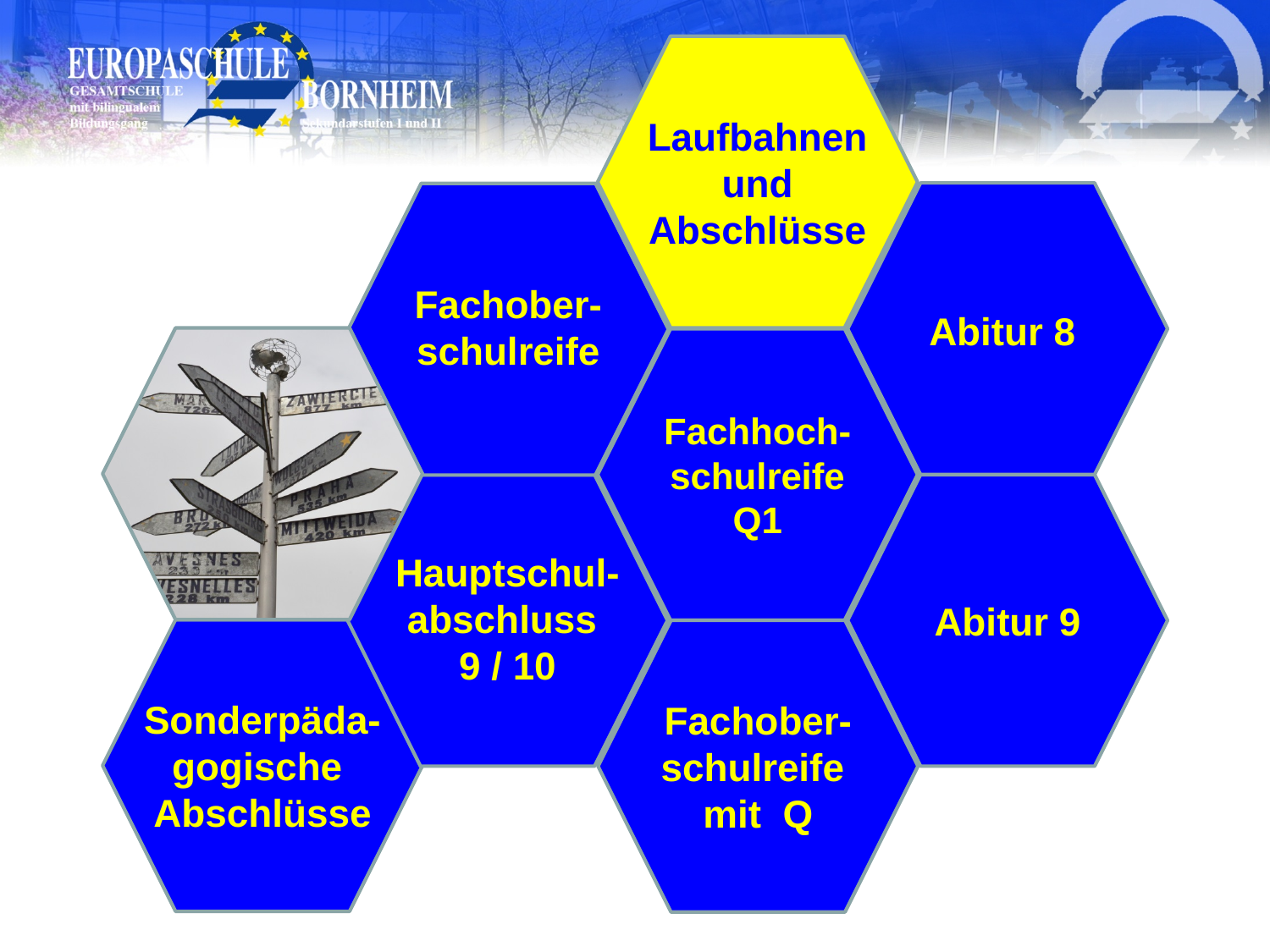

Laufbahnen
und
Abschlüsse
Abitur 8

Fachober-schulreife

Fachhoch-schulreife Q1

Hauptschul-
abschluss
9 / 10

Abitur 9
Sonderpäda-
gogische
Abschlüsse
Fachober-
schulreife
mit  Q